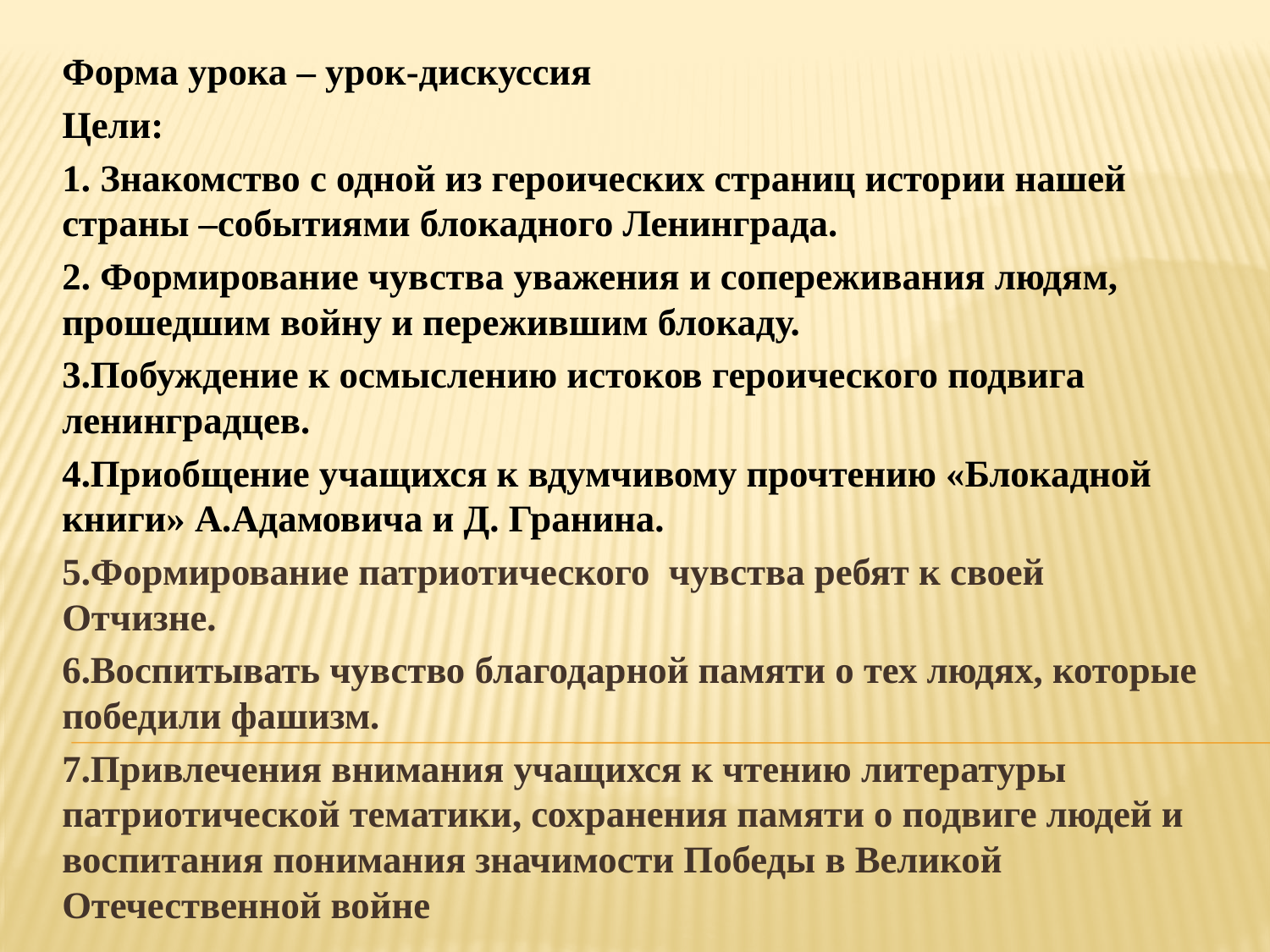

Форма урока – урок-дискуссия
Цели:
1.​ Знакомство с одной из героических страниц истории нашей страны –событиями блокадного Ленинграда.
2.​ Формирование чувства уважения и сопереживания людям, прошедшим войну и пережившим блокаду.
3.Побуждение к осмыслению истоков героического подвига ленинградцев.
4.Приобщение учащихся к вдумчивому прочтению «Блокадной книги» А.Адамовича и Д. Гранина.
5.Формирование патриотического  чувства ребят к своей Отчизне.
6.Воспитывать чувство благодарной памяти о тех людях, которые победили фашизм.
7.Привлечения внимания учащихся к чтению литературы патриотической тематики, сохранения памяти о подвиге людей и воспитания понимания значимости Победы в Великой Отечественной войне
#